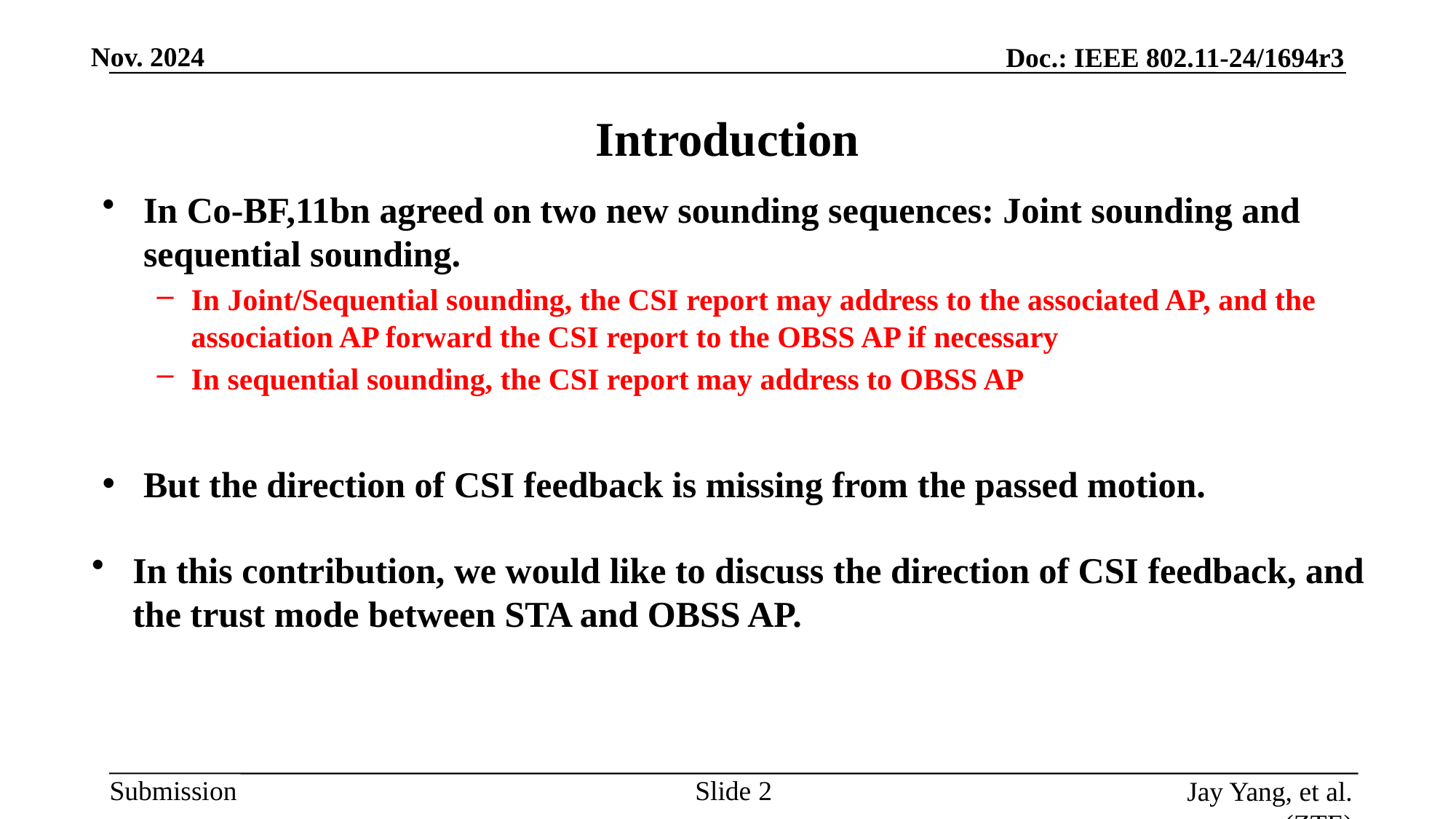

# Introduction
In Co-BF,11bn agreed on two new sounding sequences: Joint sounding and sequential sounding.
In Joint/Sequential sounding, the CSI report may address to the associated AP, and the association AP forward the CSI report to the OBSS AP if necessary
In sequential sounding, the CSI report may address to OBSS AP

But the direction of CSI feedback is missing from the passed motion.

In this contribution, we would like to discuss the direction of CSI feedback, and the trust mode between STA and OBSS AP.

Slide 2
Jay Yang, et al. (ZTE)